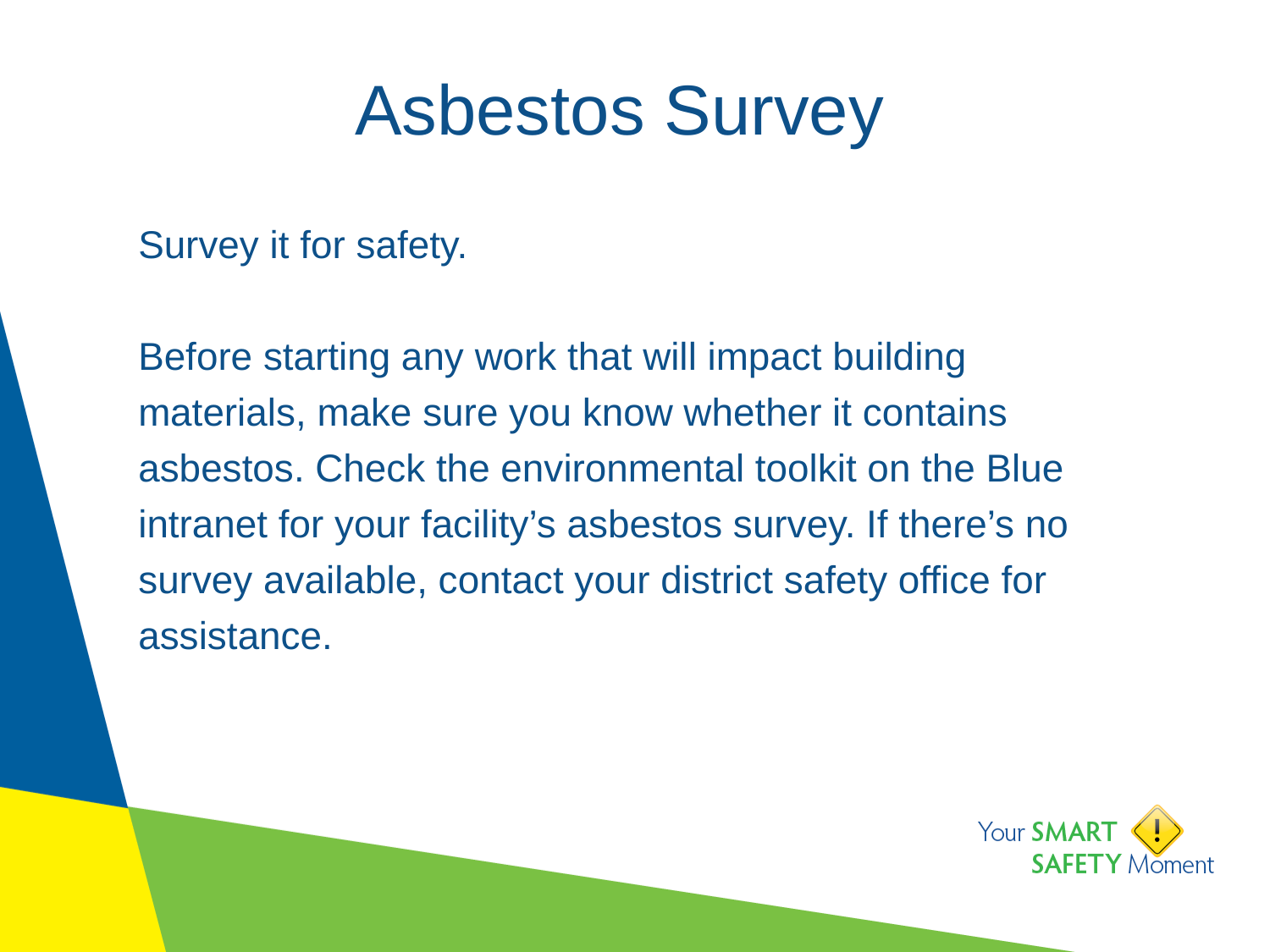

# Asbestos Survey
Survey it for safety.

Before starting any work that will impact building materials, make sure you know whether it contains asbestos. Check the environmental toolkit on the Blue intranet for your facility’s asbestos survey. If there’s no survey available, contact your district safety office for assistance.